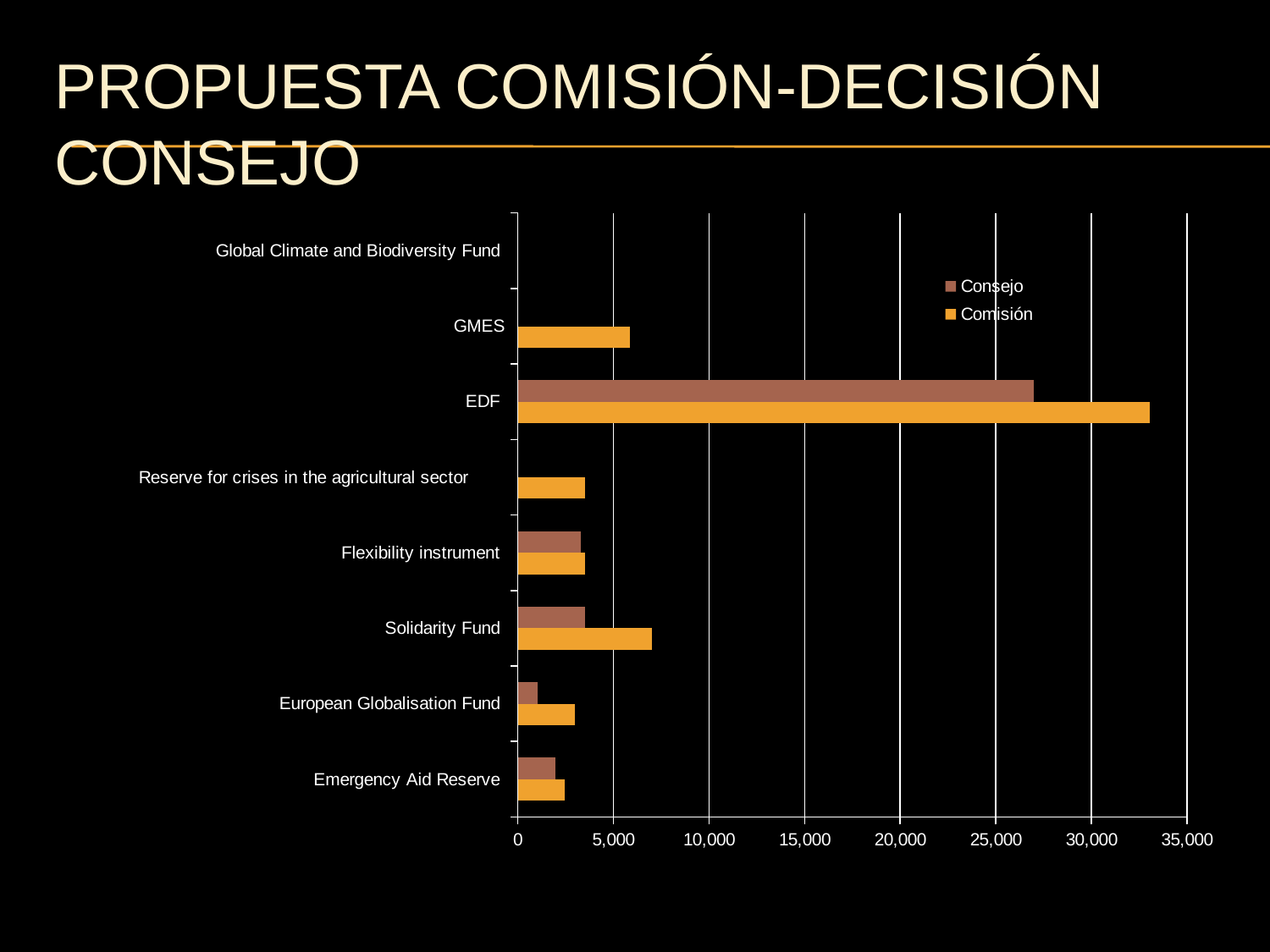

# Propuesta Comisión-decisión consejo

### Chart

| Category | Comisión | Consejo |
|---|---|---|
| Emergency Aid Reserve  | 2450.0 | 1960.0 |
| European Globalisation Fund  | 3000.0 | 1050.0 |
| Solidarity Fund  | 7000.0 | 3500.0 |
| Flexibility instrument  | 3500.0 | 3300.0 |
| Reserve for crises in the agricultural sector        | 3500.0 | None |
| EDF  | 33026.0 | 26984.0 |
| GMES | 5841.0 | None |
| Global Climate and Biodiversity Fund  | None | None |